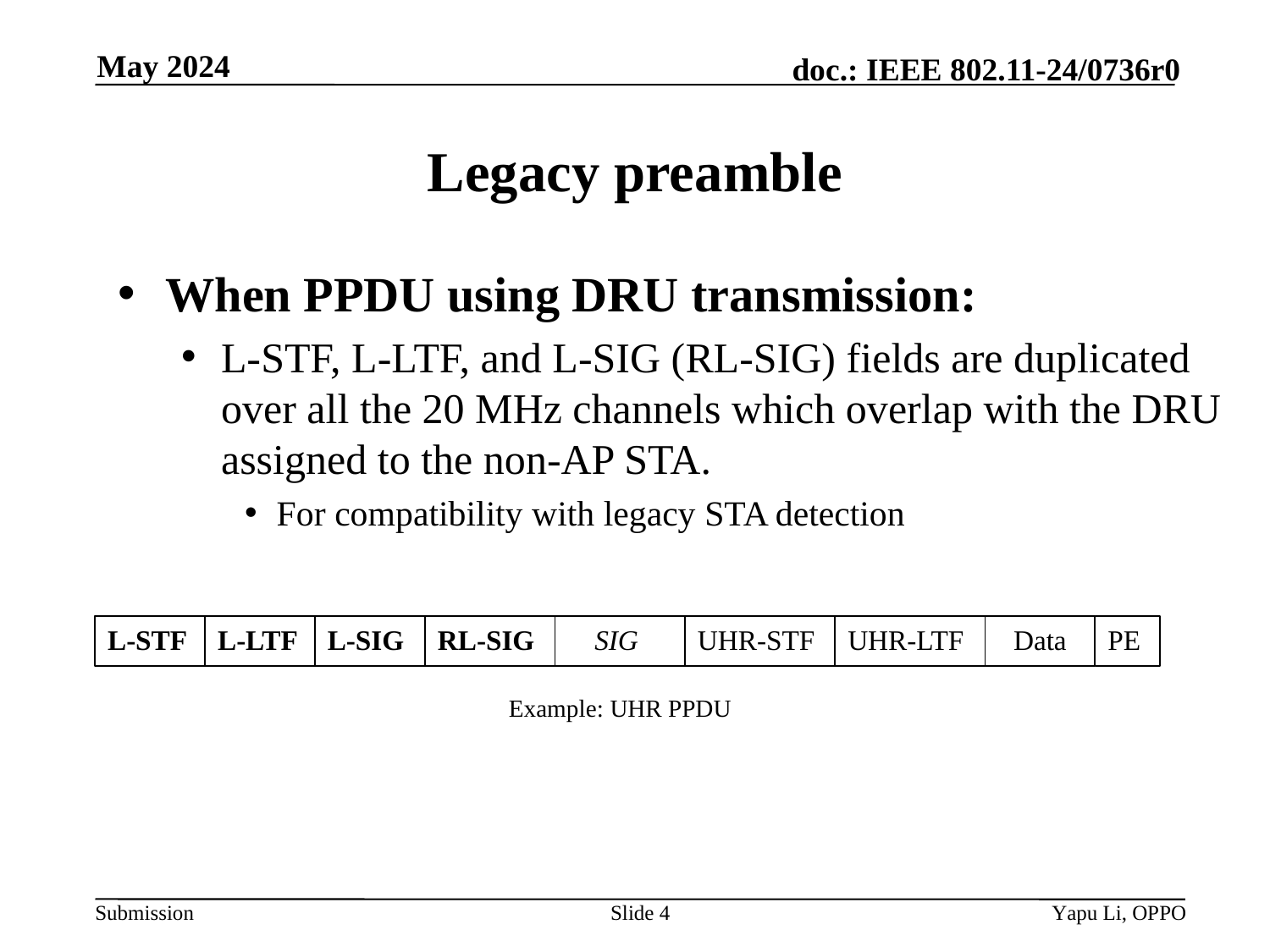

May 2024
# Legacy preamble
When PPDU using DRU transmission:
L-STF, L-LTF, and L-SIG (RL-SIG) fields are duplicated over all the 20 MHz channels which overlap with the DRU assigned to the non-AP STA.
For compatibility with legacy STA detection
L-STF
L-LTF
L-SIG
RL-SIG
SIG
UHR-STF
UHR-LTF
Data
PE
Example: UHR PPDU
Slide 4
Yapu Li, OPPO